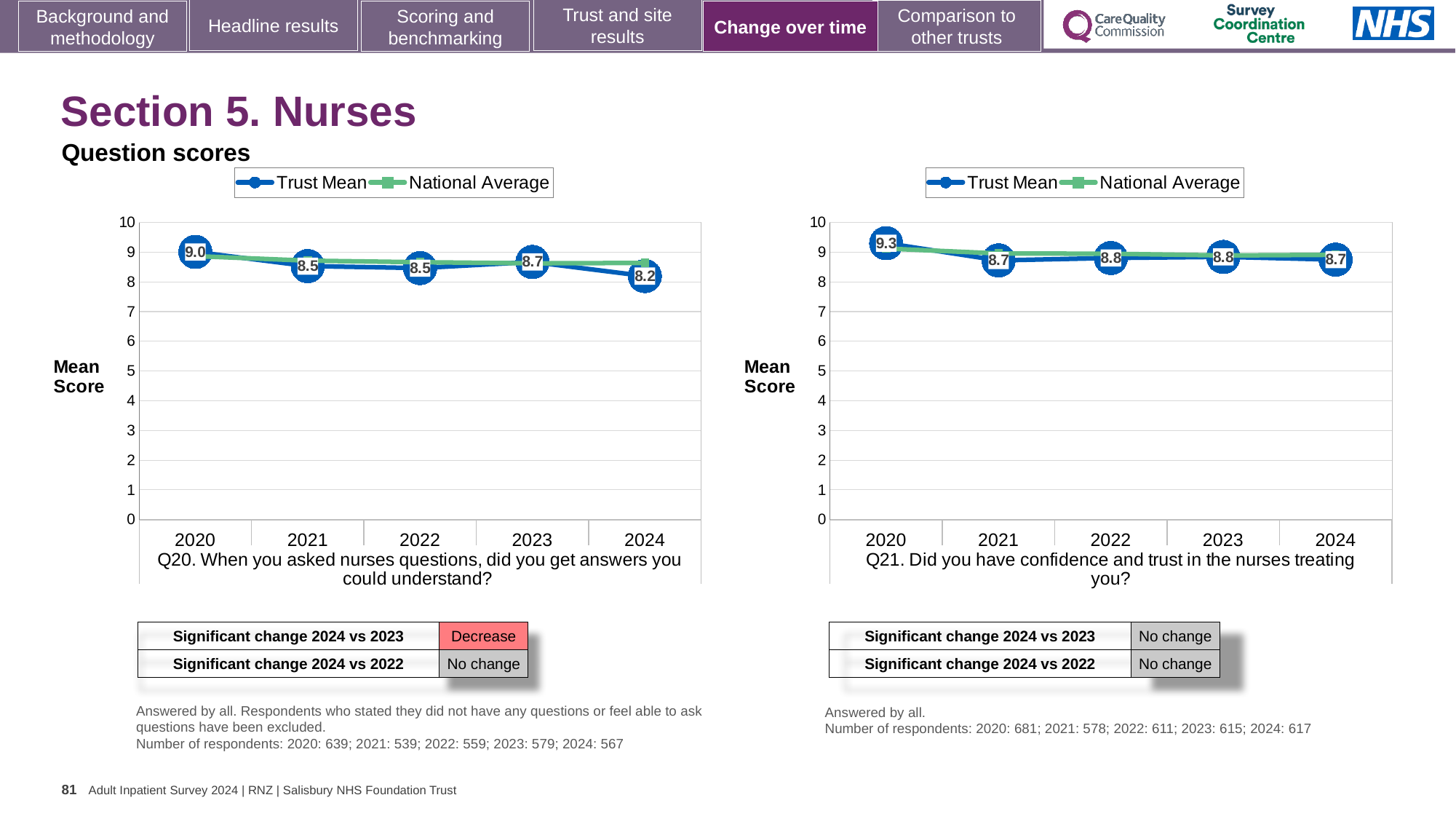

# Section 5. Nurses
Question scores

### Chart

| Category | Trust Mean | National Average |
|---|---|---|
| 2020 | 9.008914159115877 | 8.867721108593516 |
| 2021 | 8.532183654550554 | 8.715029869802708 |
| 2022 | 8.465161904967077 | 8.661767751838035 |
| 2023 | 8.671414837659063 | 8.624485091651344 |
| 2024 | 8.19672858319555 | 8.638434075859962 |

### Chart

| Category | Trust Mean | National Average |
|---|---|---|
| 2020 | 9.302905617014328 | 9.123002031850694 |
| 2021 | 8.723632143633564 | 8.957632680486954 |
| 2022 | 8.80455685320317 | 8.947825493165448 |
| 2023 | 8.841261005813118 | 8.888977619551937 |
| 2024 | 8.749620311569712 | 8.911632890601101 |
| Significant change 2024 vs 2023 | Decrease |
| --- | --- |
| Significant change 2024 vs 2022 | No change |
| Significant change 2024 vs 2023 | No change |
| --- | --- |
| Significant change 2024 vs 2022 | No change |
Answered by all. Respondents who stated they did not have any questions or feel able to ask questions have been excluded.
Number of respondents: 2020: 639; 2021: 539; 2022: 559; 2023: 579; 2024: 567

Answered by all.
Number of respondents: 2020: 681; 2021: 578; 2022: 611; 2023: 615; 2024: 617

81